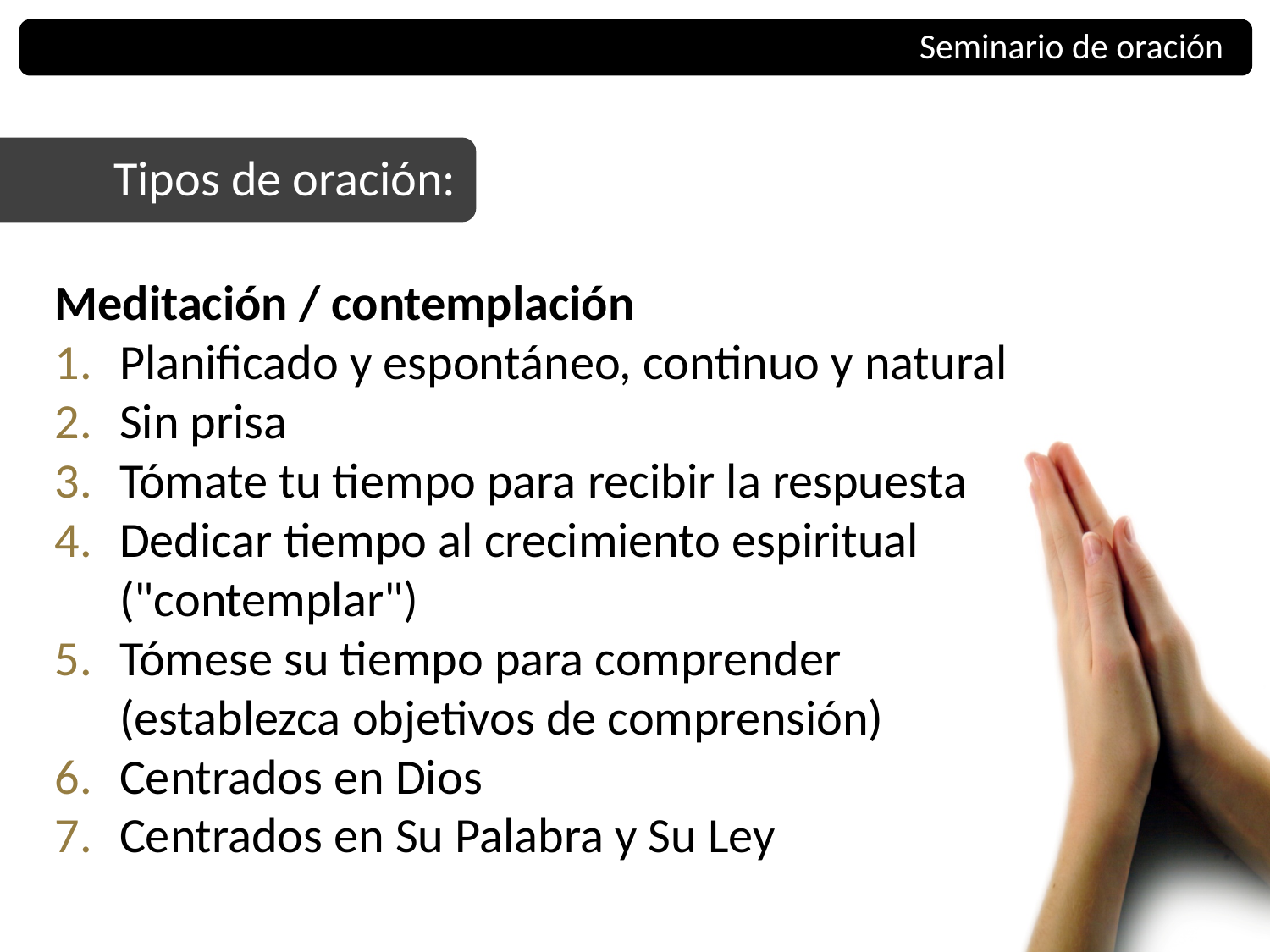

Seminario de oración

Tipos de oración:
Meditación / contemplación
Planificado y espontáneo, continuo y natural
Sin prisa
Tómate tu tiempo para recibir la respuesta
Dedicar tiempo al crecimiento espiritual ("contemplar")
Tómese su tiempo para comprender (establezca objetivos de comprensión)
Centrados en Dios
Centrados en Su Palabra y Su Ley